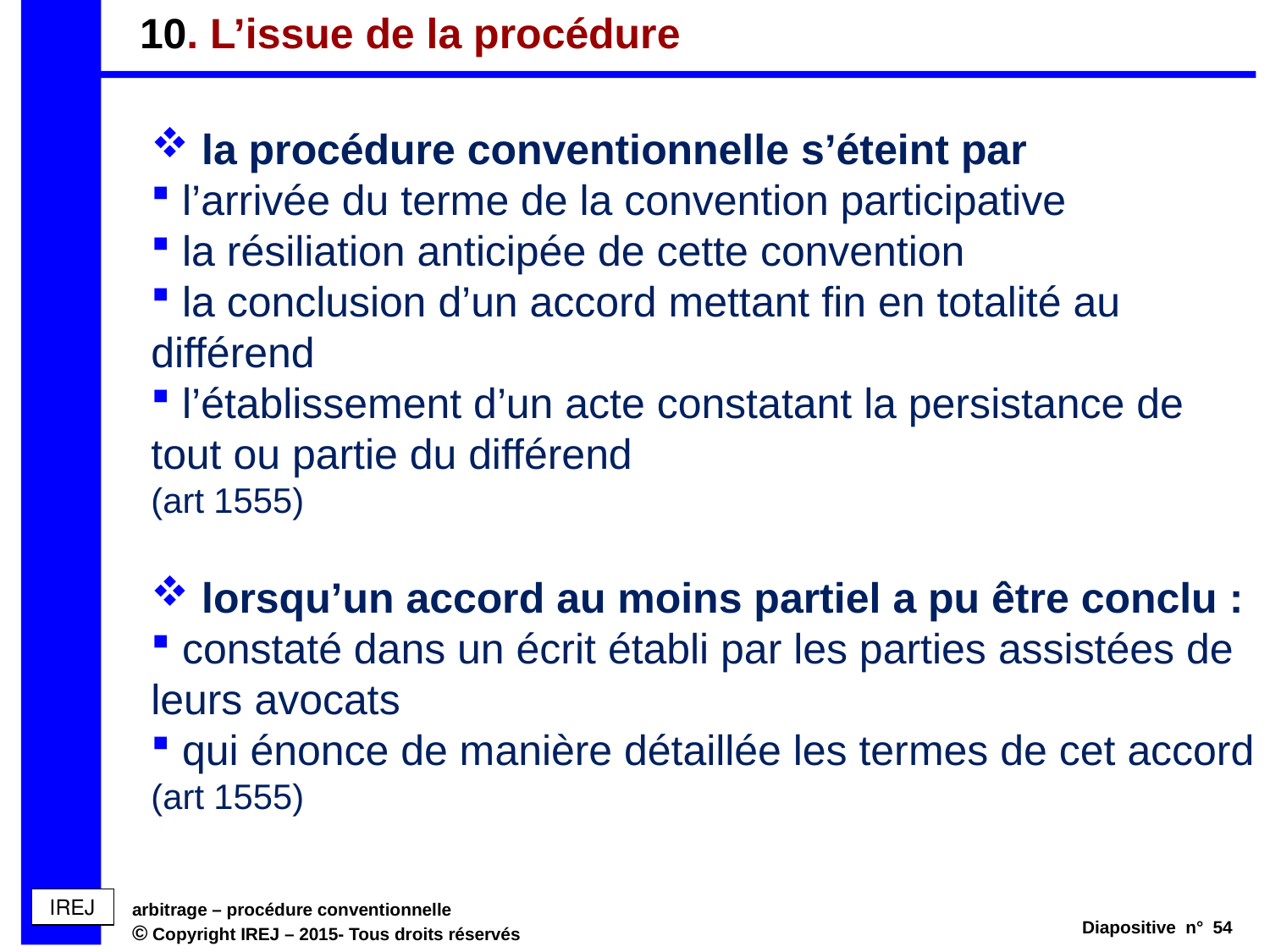

# 10. L’issue de la procédure
 la procédure conventionnelle s’éteint par
 l’arrivée du terme de la convention participative
 la résiliation anticipée de cette convention
 la conclusion d’un accord mettant fin en totalité au différend
 l’établissement d’un acte constatant la persistance de tout ou partie du différend
(art 1555)

 lorsqu’un accord au moins partiel a pu être conclu :
 constaté dans un écrit établi par les parties assistées de leurs avocats
 qui énonce de manière détaillée les termes de cet accord
(art 1555)